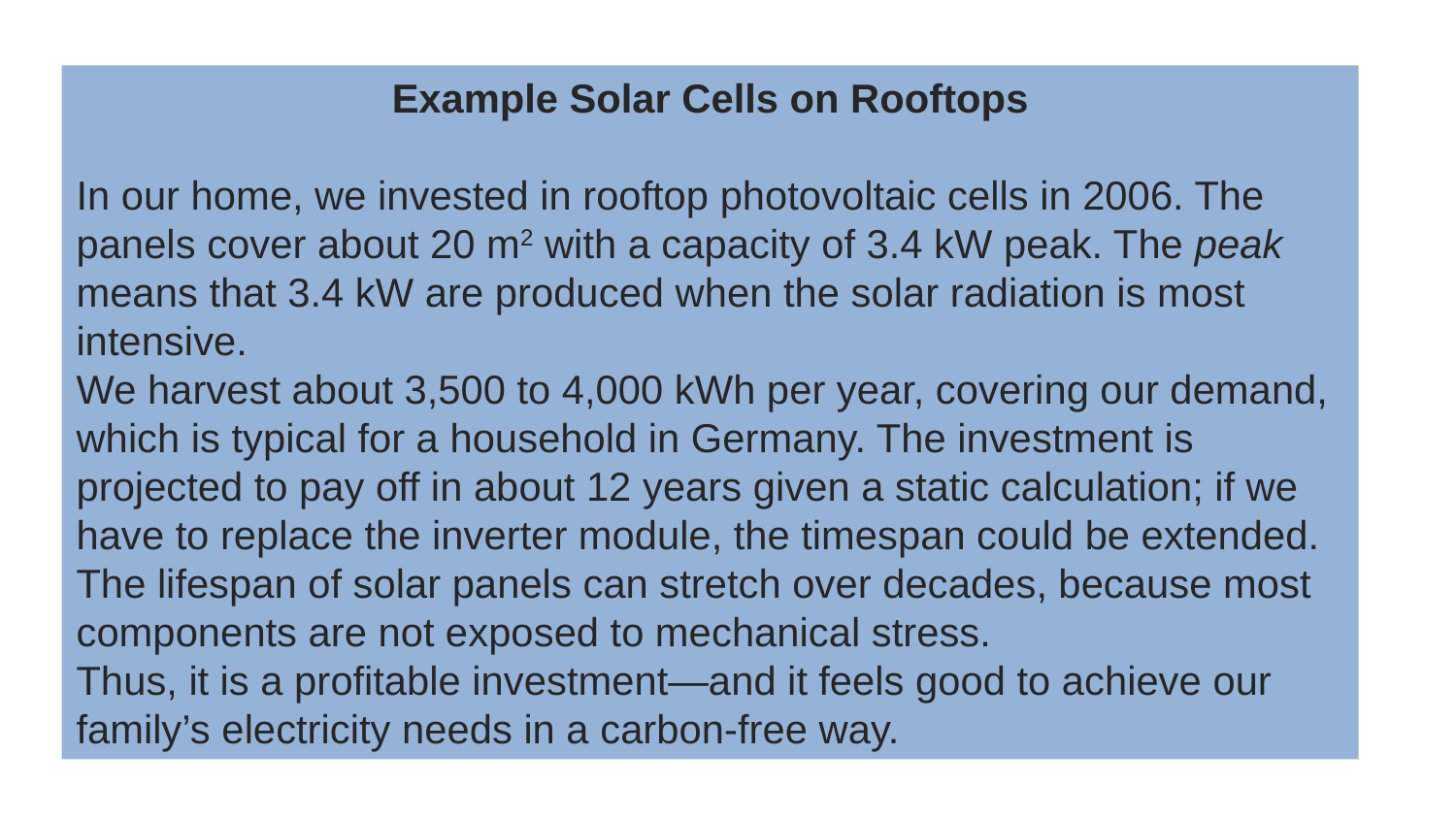

Example Solar Cells on Rooftops
In our home, we invested in rooftop photovoltaic cells in 2006. The panels cover about 20 m2 with a capacity of 3.4 kW peak. The peak means that 3.4 kW are produced when the solar radiation is most intensive.
We harvest about 3,500 to 4,000 kWh per year, covering our demand, which is typical for a household in Germany. The investment is projected to pay off in about 12 years given a static calculation; if we have to replace the inverter module, the timespan could be extended. The lifespan of solar panels can stretch over decades, because most components are not exposed to mechanical stress.
Thus, it is a profitable investment—and it feels good to achieve our family’s electricity needs in a carbon-free way.